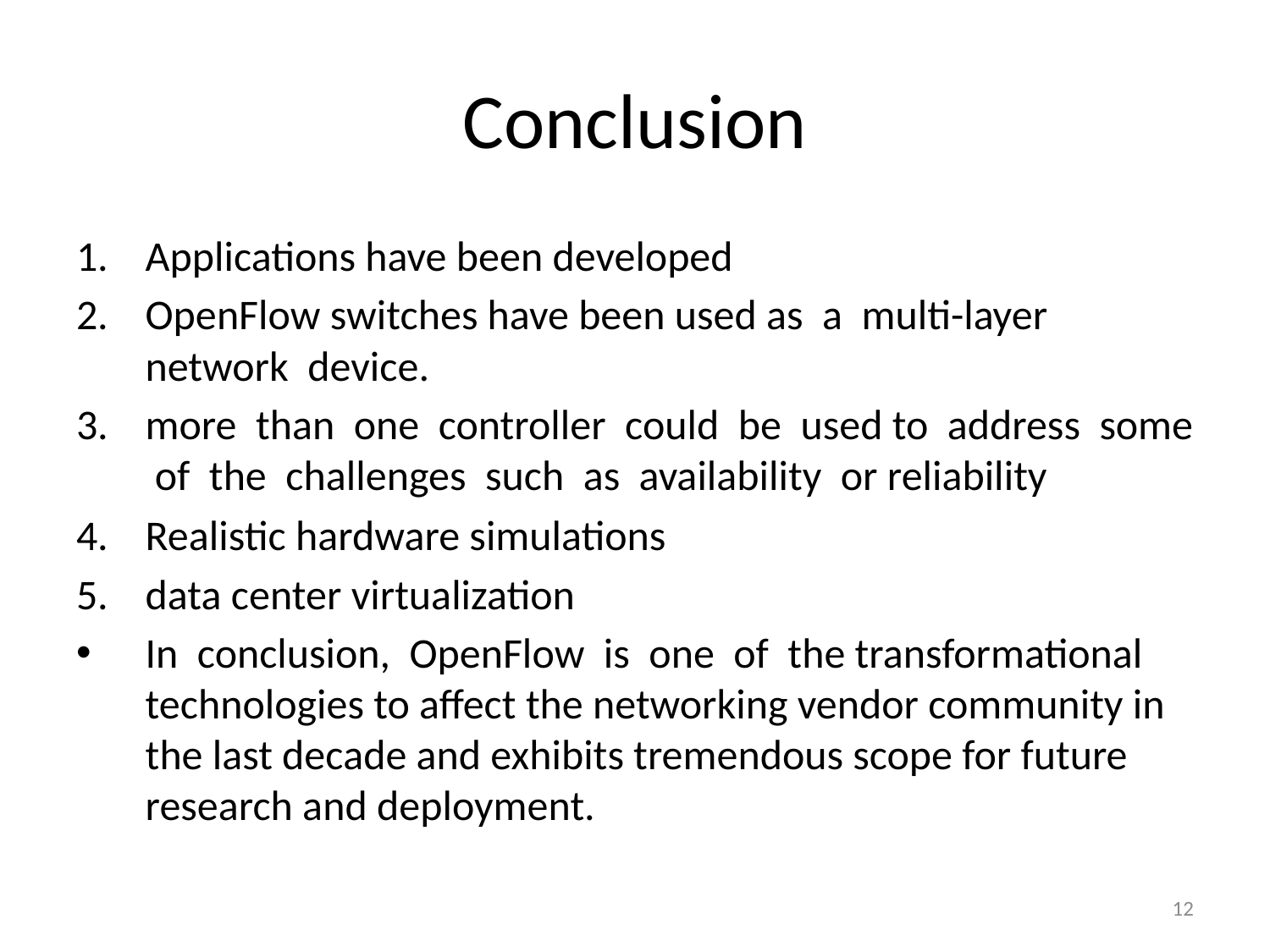

# Conclusion
Applications have been developed
OpenFlow switches have been used as  a  multi-layer network  device.
more  than  one  controller  could  be  used to  address  some  of  the  challenges  such  as  availability  or reliability
Realistic hardware simulations
data center virtualization
In  conclusion,  OpenFlow  is  one  of  the transformational technologies to affect the networking vendor community in the last decade and exhibits tremendous scope for future research and deployment.

12